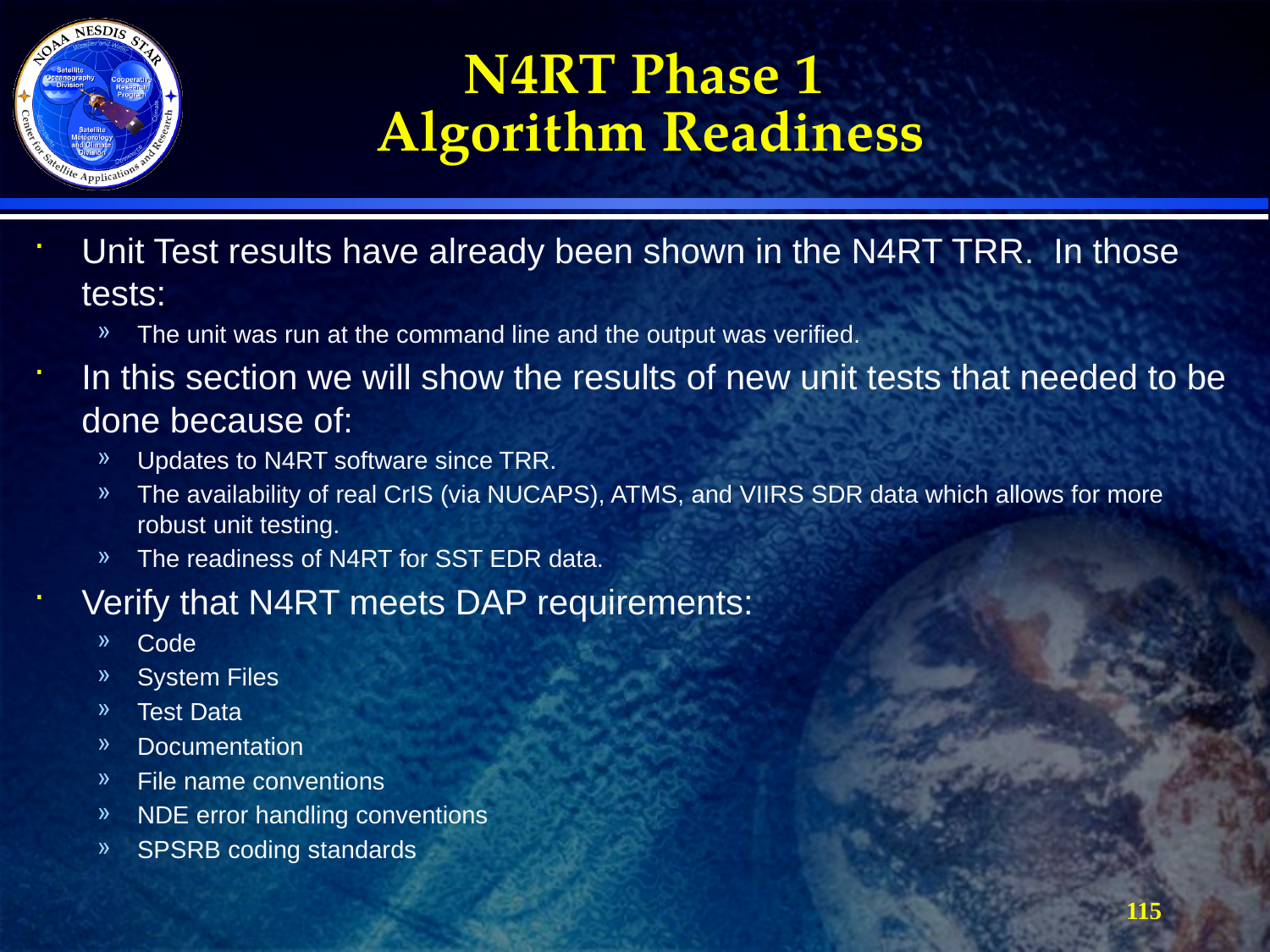

# N4RT Phase 1 Algorithm Readiness
Unit Test results have already been shown in the N4RT TRR.  In those tests:
The unit was run at the command line and the output was verified.
In this section we will show the results of new unit tests that needed to be done because of:
Updates to N4RT software since TRR.
The availability of real CrIS (via NUCAPS), ATMS, and VIIRS SDR data which allows for more robust unit testing.
The readiness of N4RT for SST EDR data.
Verify that N4RT meets DAP requirements:
Code
System Files
Test Data
Documentation
File name conventions
NDE error handling conventions
SPSRB coding standards
115